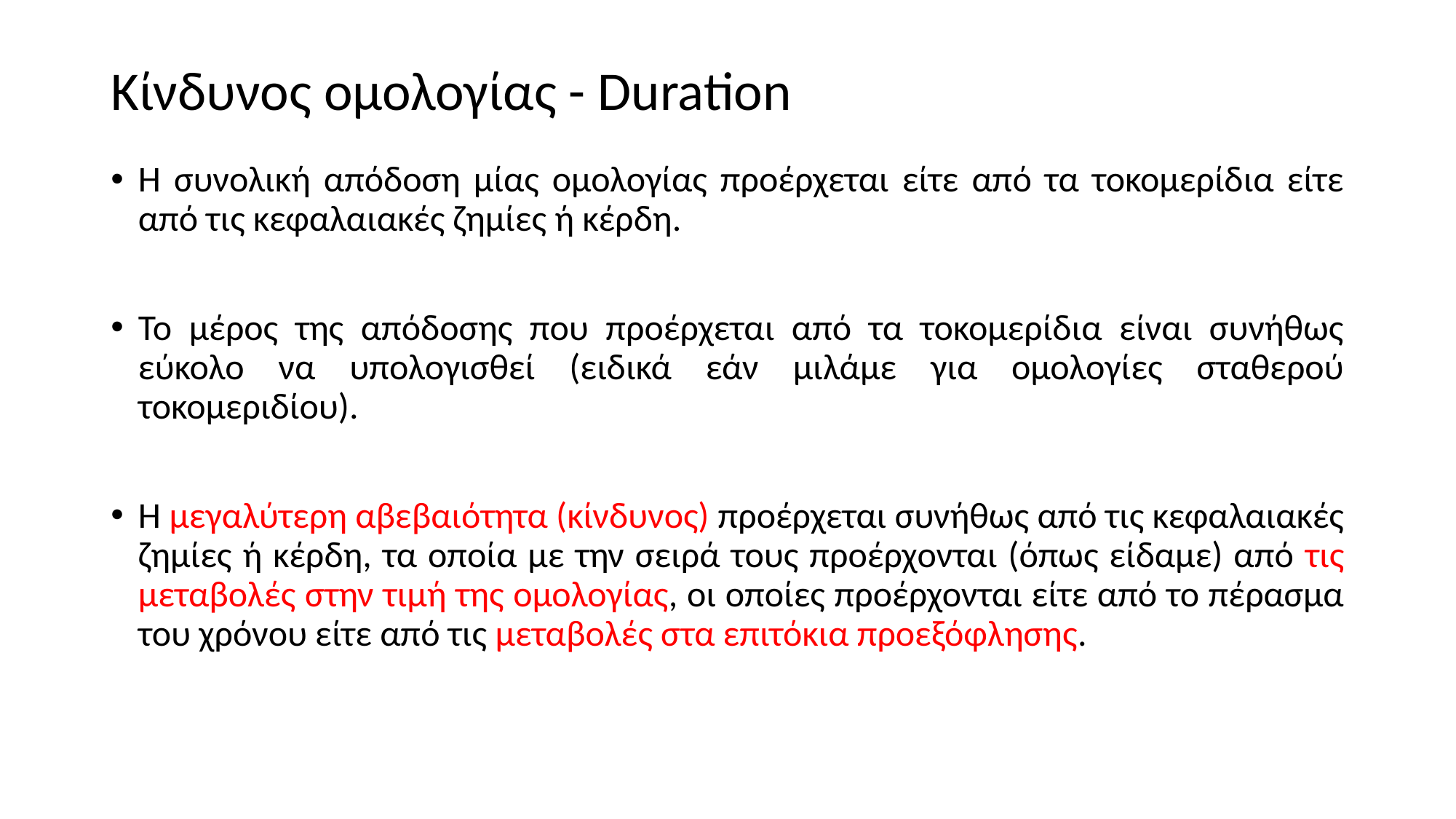

# Κίνδυνος ομολογίας - Duration
Η συνολική απόδοση μίας ομολογίας προέρχεται είτε από τα τοκομερίδια είτε από τις κεφαλαιακές ζημίες ή κέρδη.

Το μέρος της απόδοσης που προέρχεται από τα τοκομερίδια είναι συνήθως εύκολο να υπολογισθεί (ειδικά εάν μιλάμε για ομολογίες σταθερού τοκομεριδίου).

Η μεγαλύτερη αβεβαιότητα (κίνδυνος) προέρχεται συνήθως από τις κεφαλαιακές ζημίες ή κέρδη, τα οποία με την σειρά τους προέρχονται (όπως είδαμε) από τις μεταβολές στην τιμή της ομολογίας, οι οποίες προέρχονται είτε από το πέρασμα του χρόνου είτε από τις μεταβολές στα επιτόκια προεξόφλησης.